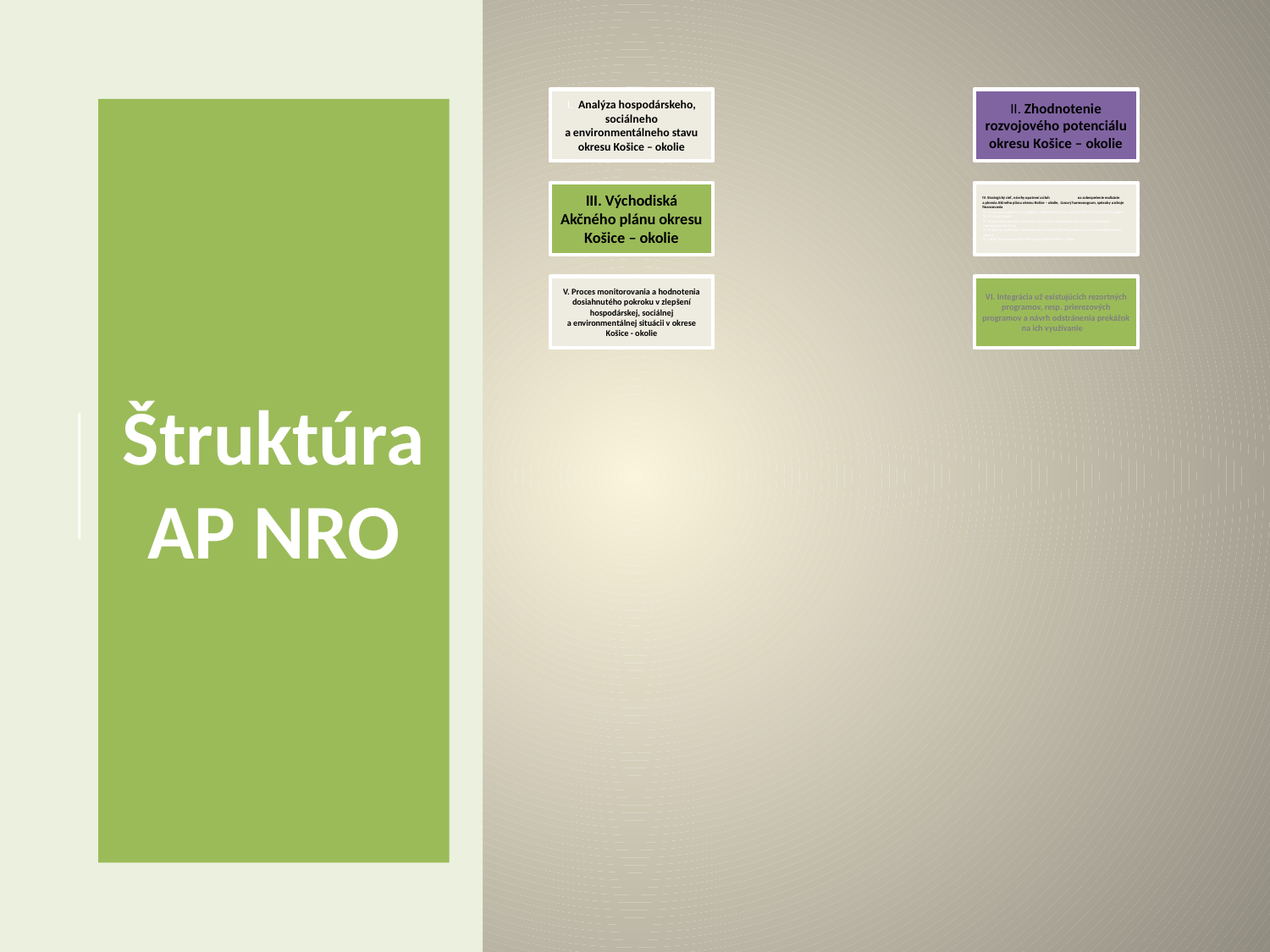

I.  Analýza hospodárskeho, sociálneho a environmentálneho stavu okresu Košice – okolie
II. Zhodnotenie rozvojového potenciálu okresu Košice – okolie
III. Východiská Akčného plánu okresu Košice – okolie
IV. Strategický cieľ, návrhy opatrení a úloh                                 na zabezpečenie realizácie a plnenia Akčného plánu okresu Košice – okolie,  časový harmonogram, spôsoby a zdroje financovania
A. Systémové opatrenia na podporu implementácie rozvojových aktivít a finančných podpôr
B. Prioritné oblasti
C. Podporné systémové opatrenia na realizáciu Akčného plánu na úrovni Košického samosprávneho kraja
D. Podporné systémové opatrenia na realizáciu Akčného plánu na úrovni ústrednej štátnej správy
E. Zdroje financovania Akčného plánu okresu Košice - okolie
V. Proces monitorovania a hodnotenia dosiahnutého pokroku v zlepšení hospodárskej, sociálnej a environmentálnej situácii v okrese Košice - okolie
VI. Integrácia už existujúcich rezortných programov, resp. prierezových programov a návrh odstránenia prekážok na ich využívanie
# Štruktúra AP NRO